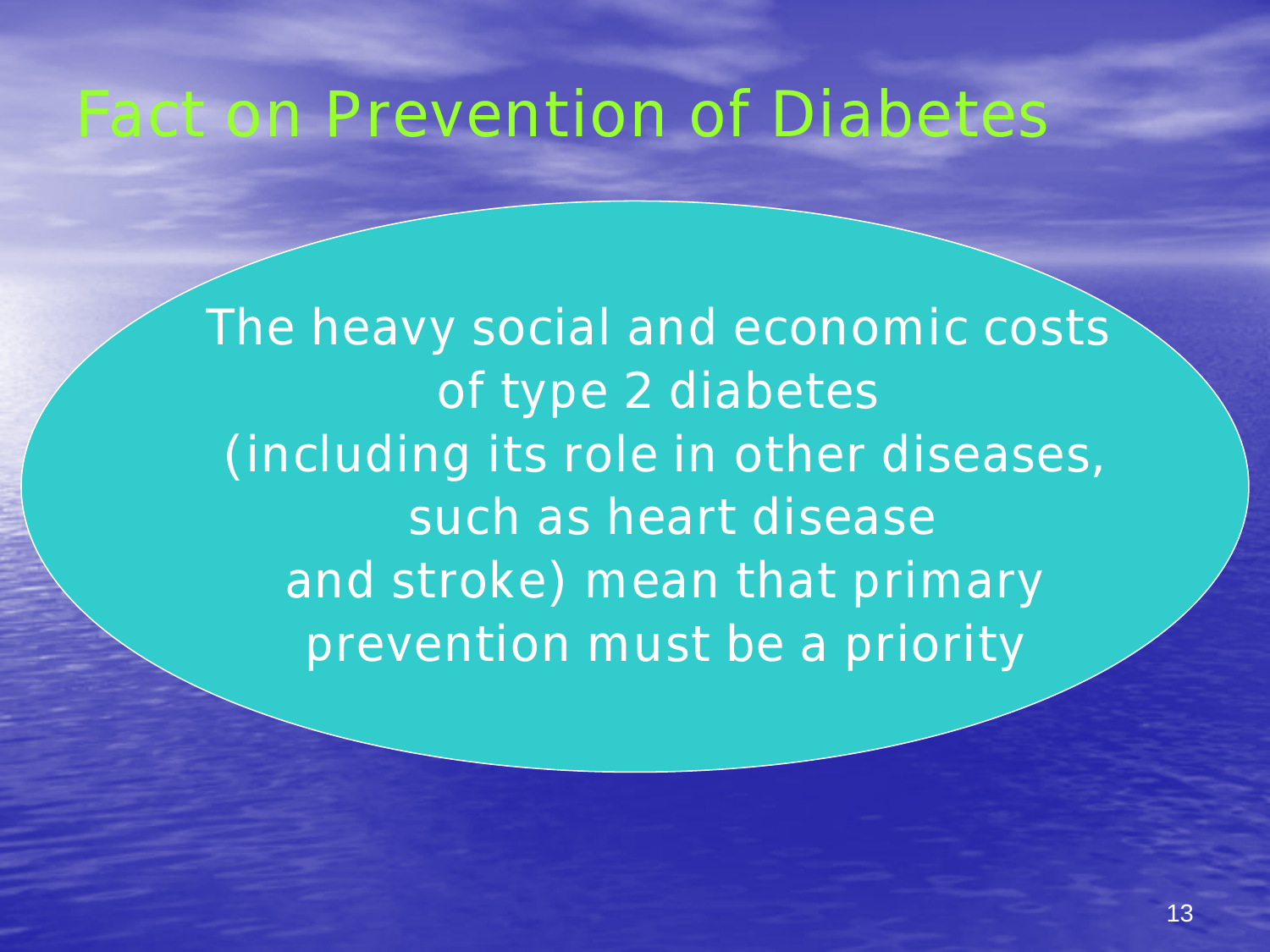

# Fact on Prevention of Diabetes

The heavy social and economic costs
of type 2 diabetes
(including its role in other diseases,
 such as heart disease
 and stroke) mean that primary
prevention must be a priority

13